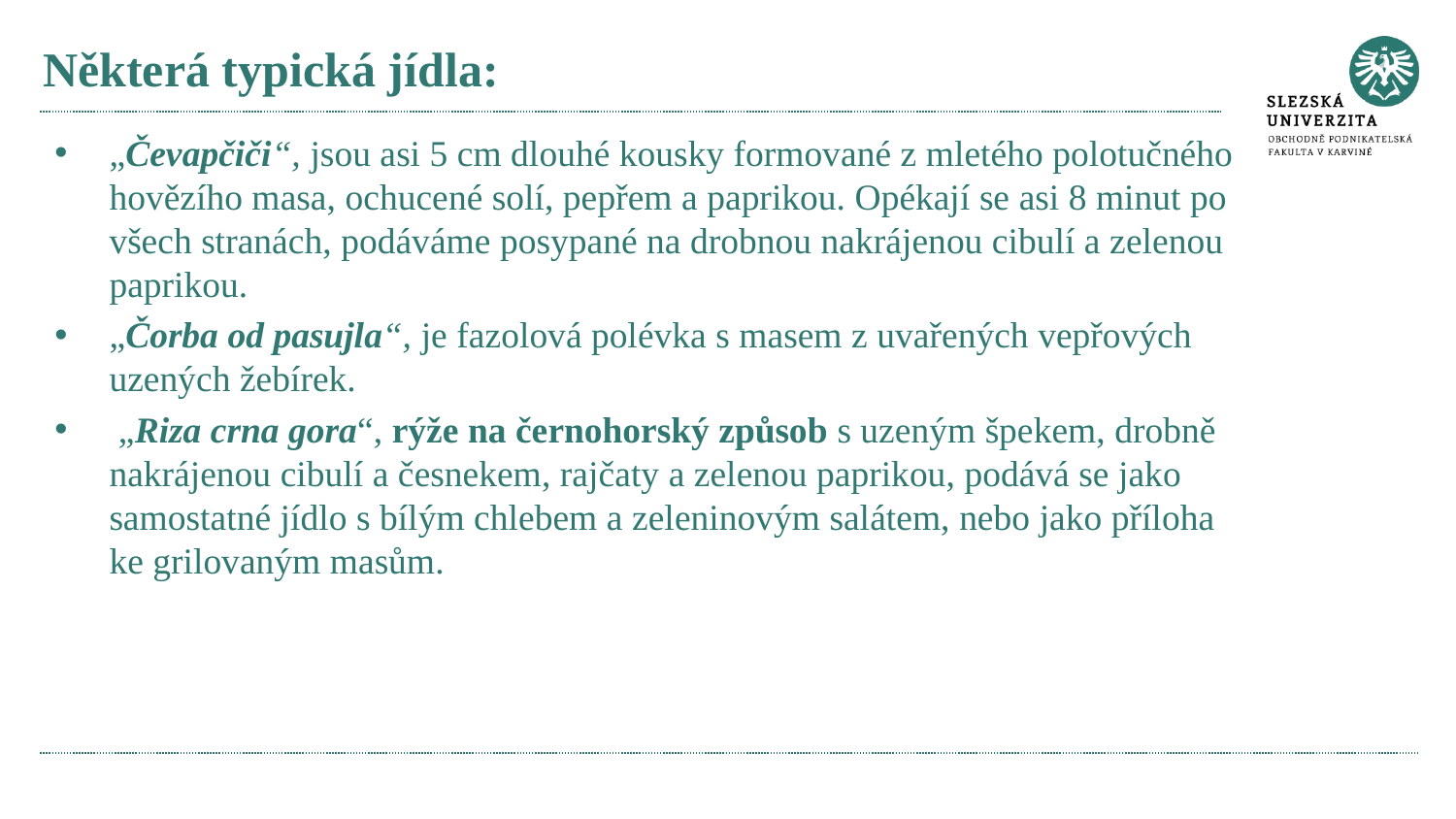

# Některá typická jídla:
„Čevapčiči“, jsou asi 5 cm dlouhé kousky formované z mletého polotučného hovězího masa, ochucené solí, pepřem a paprikou. Opékají se asi 8 minut po všech stranách, podáváme posypané na drobnou nakrájenou cibulí a zelenou paprikou.
„Čorba od pasujla“, je fazolová polévka s masem z uvařených vepřových uzených žebírek.
 „Riza crna gora“, rýže na černohorský způsob s uzeným špekem, drobně nakrájenou cibulí a česnekem, rajčaty a zelenou paprikou, podává se jako samostatné jídlo s bílým chlebem a zeleninovým salátem, nebo jako příloha ke grilovaným masům.